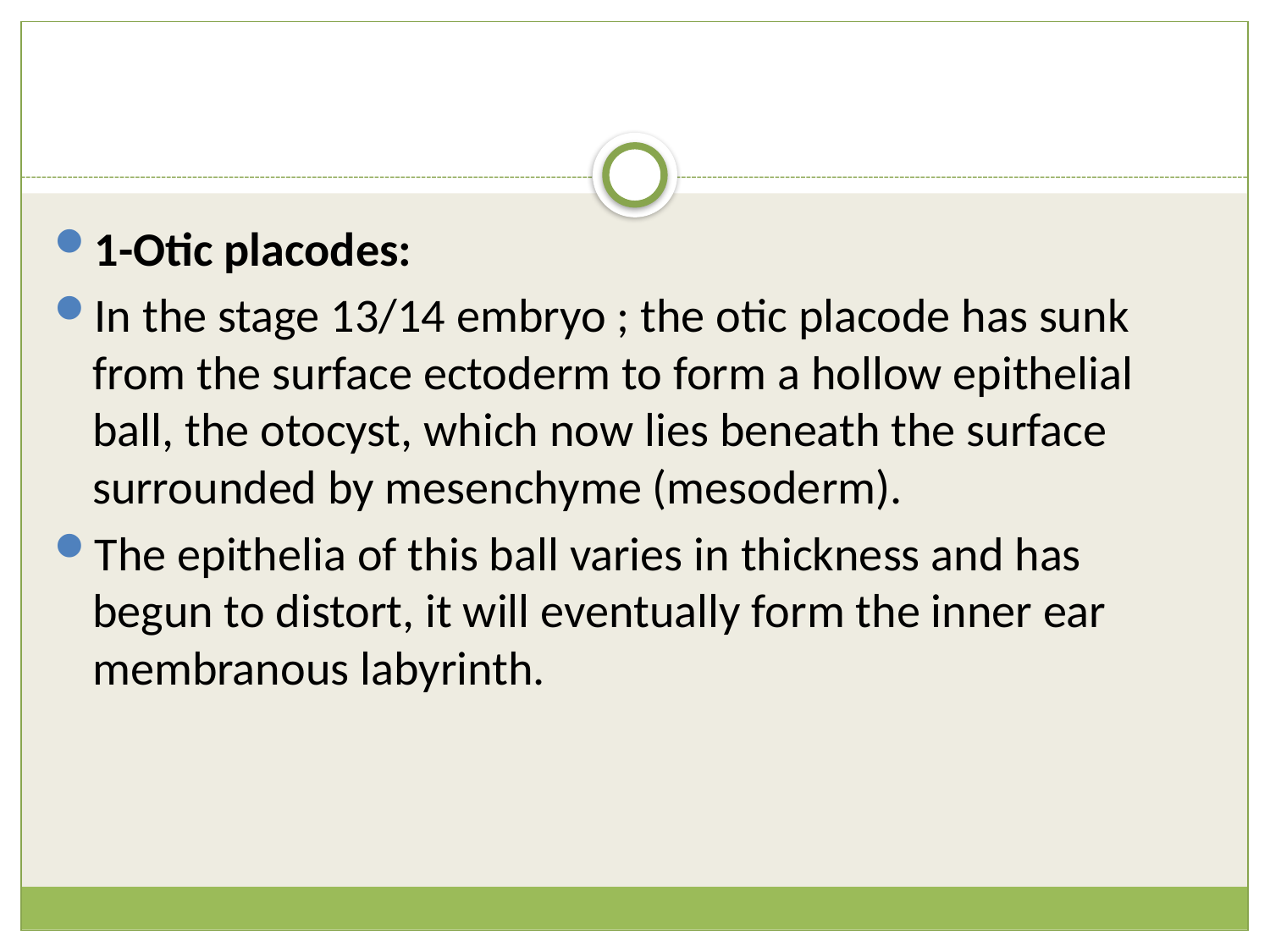

#
1-Otic placodes:
In the stage 13/14 embryo ; the otic placode has sunk from the surface ectoderm to form a hollow epithelial ball, the otocyst, which now lies beneath the surface surrounded by mesenchyme (mesoderm).
The epithelia of this ball varies in thickness and has begun to distort, it will eventually form the inner ear membranous labyrinth.